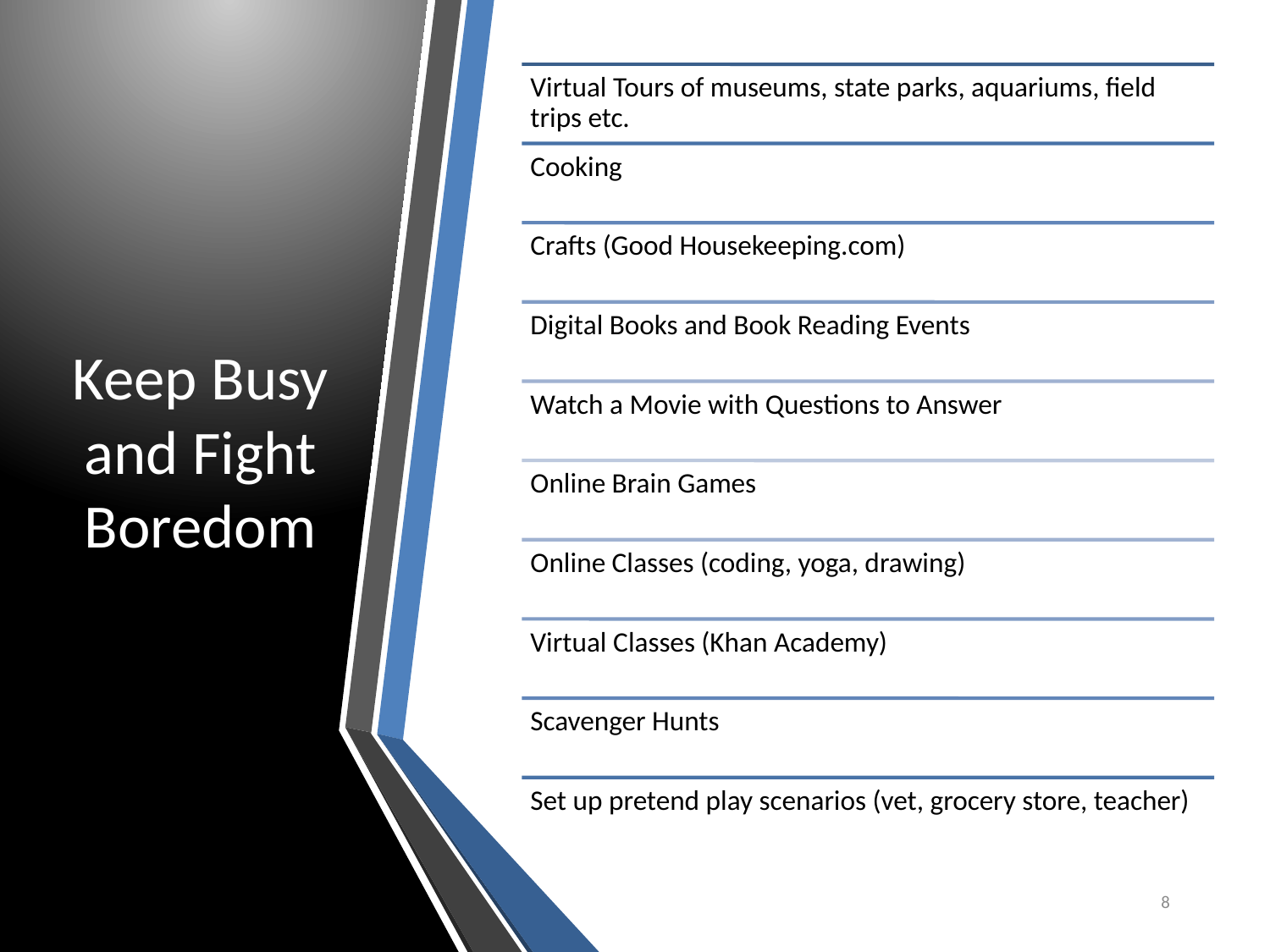

Virtual Tours of museums, state parks, aquariums, field trips etc.
Cooking
Crafts (Good Housekeeping.com)
Digital Books and Book Reading Events
Watch a Movie with Questions to Answer
Online Brain Games
Online Classes (coding, yoga, drawing)
Virtual Classes (Khan Academy)
Scavenger Hunts
Set up pretend play scenarios (vet, grocery store, teacher)
# Keep Busy and Fight Boredom
8